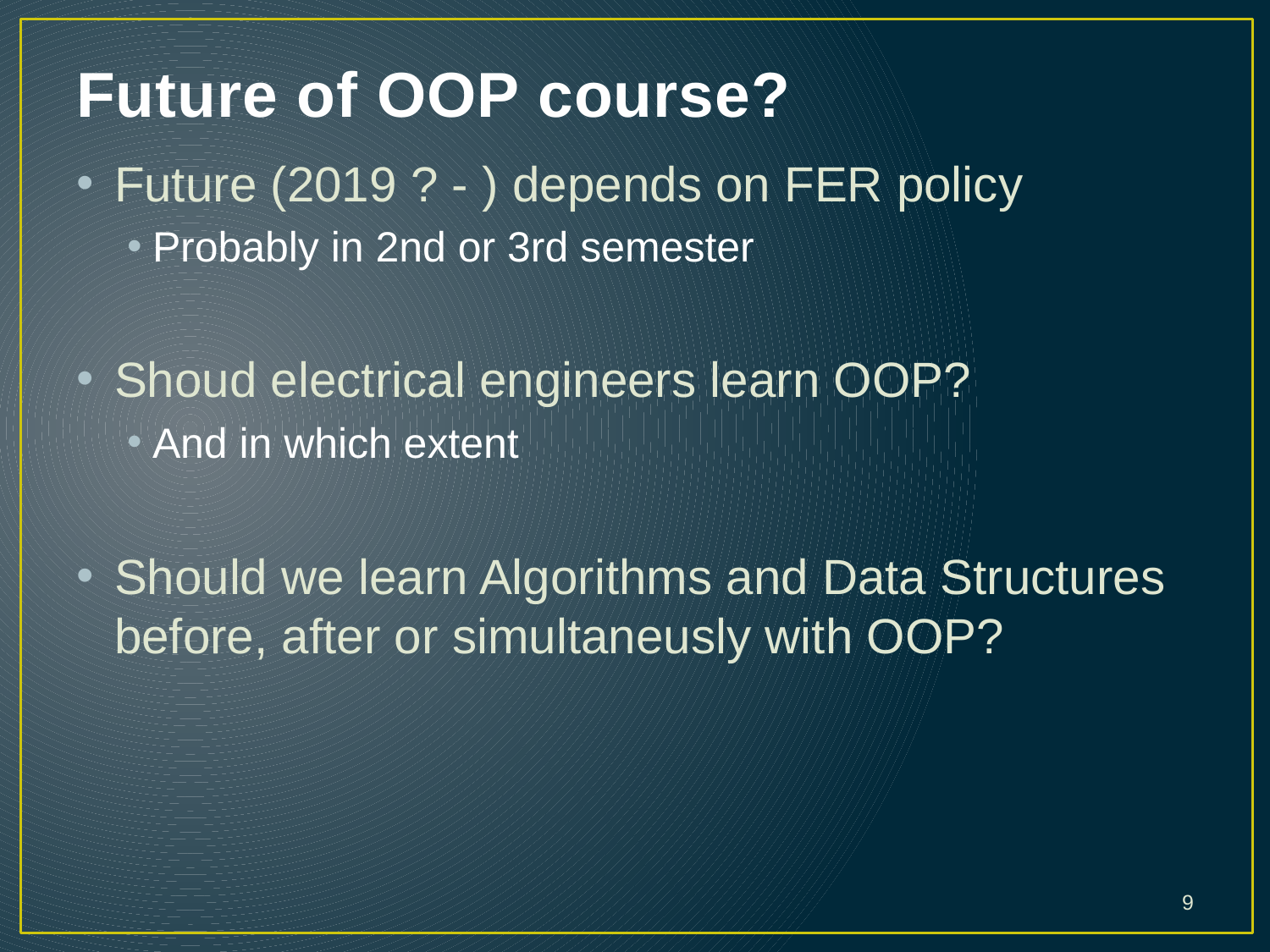

# Future of OOP course?
Future (2019 ? - ) depends on FER policy
Probably in 2nd or 3rd semester

Shoud electrical engineers learn OOP?
And in which extent

Should we learn Algorithms and Data Structures before, after or simultaneusly with OOP?
9